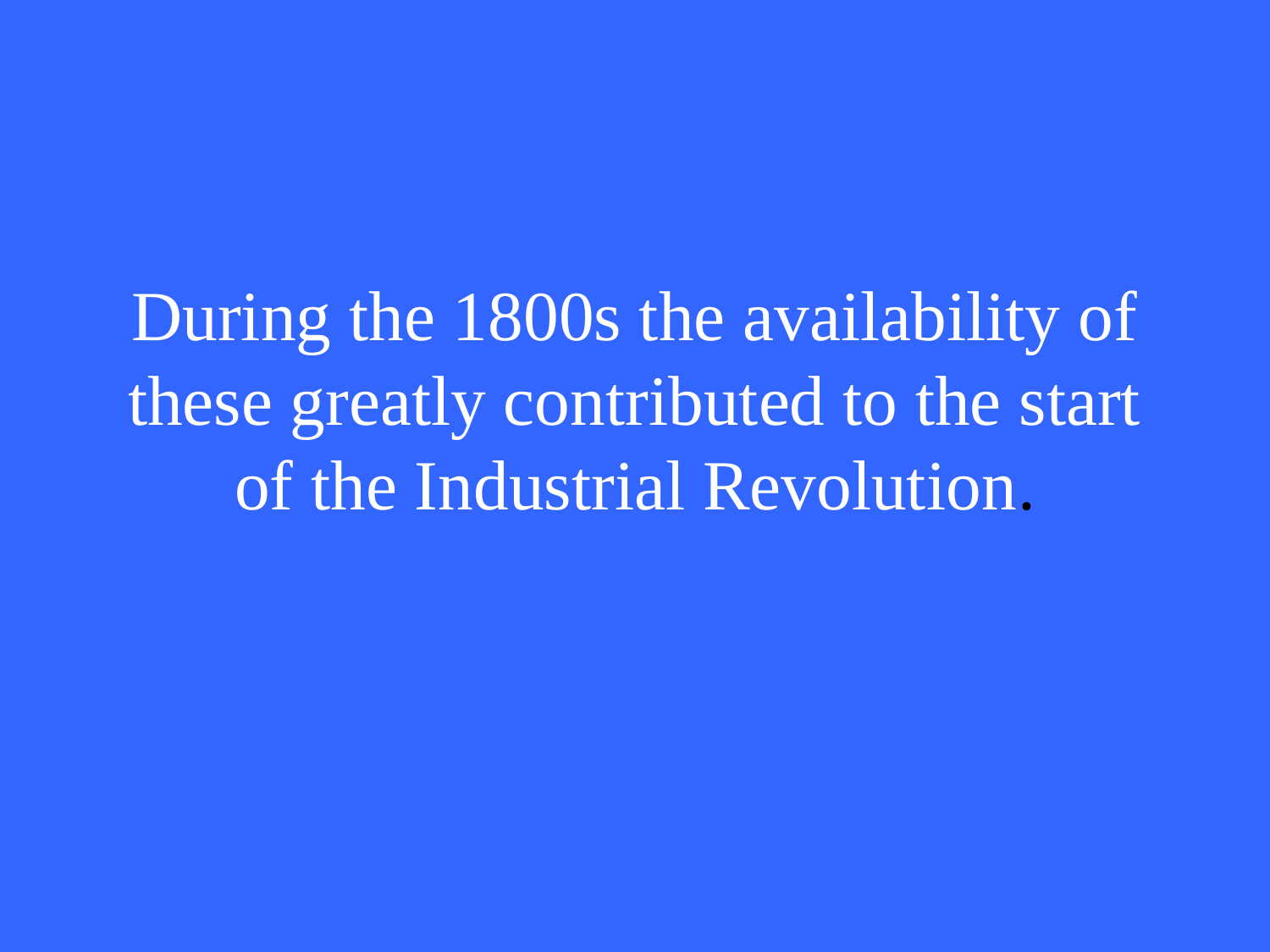

# During the 1800s the availability of these greatly contributed to the start of the Industrial Revolution.